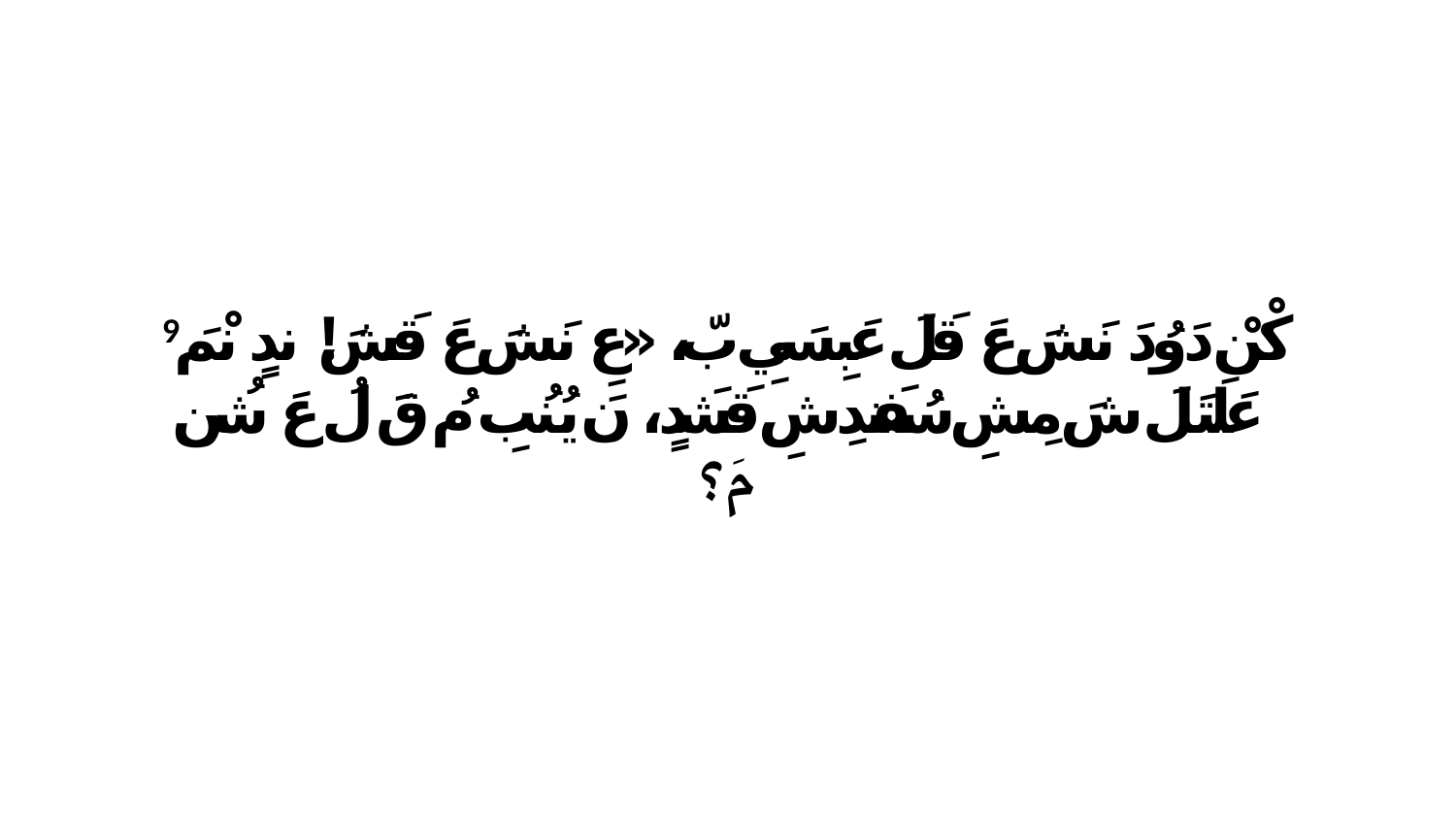

9 كْنْ دَوُدَ نَشَ عَ قَلَ عَبِسَيِ بّ، «عِ نَشَ عَ قَشَ! ندٍ نْمَ عَلَتَلَ شَ مِشِ سُفَندِشِ قَشَدٍ، نَ يُنُبِ مُ قَ لُ عَ شُن مَ؟